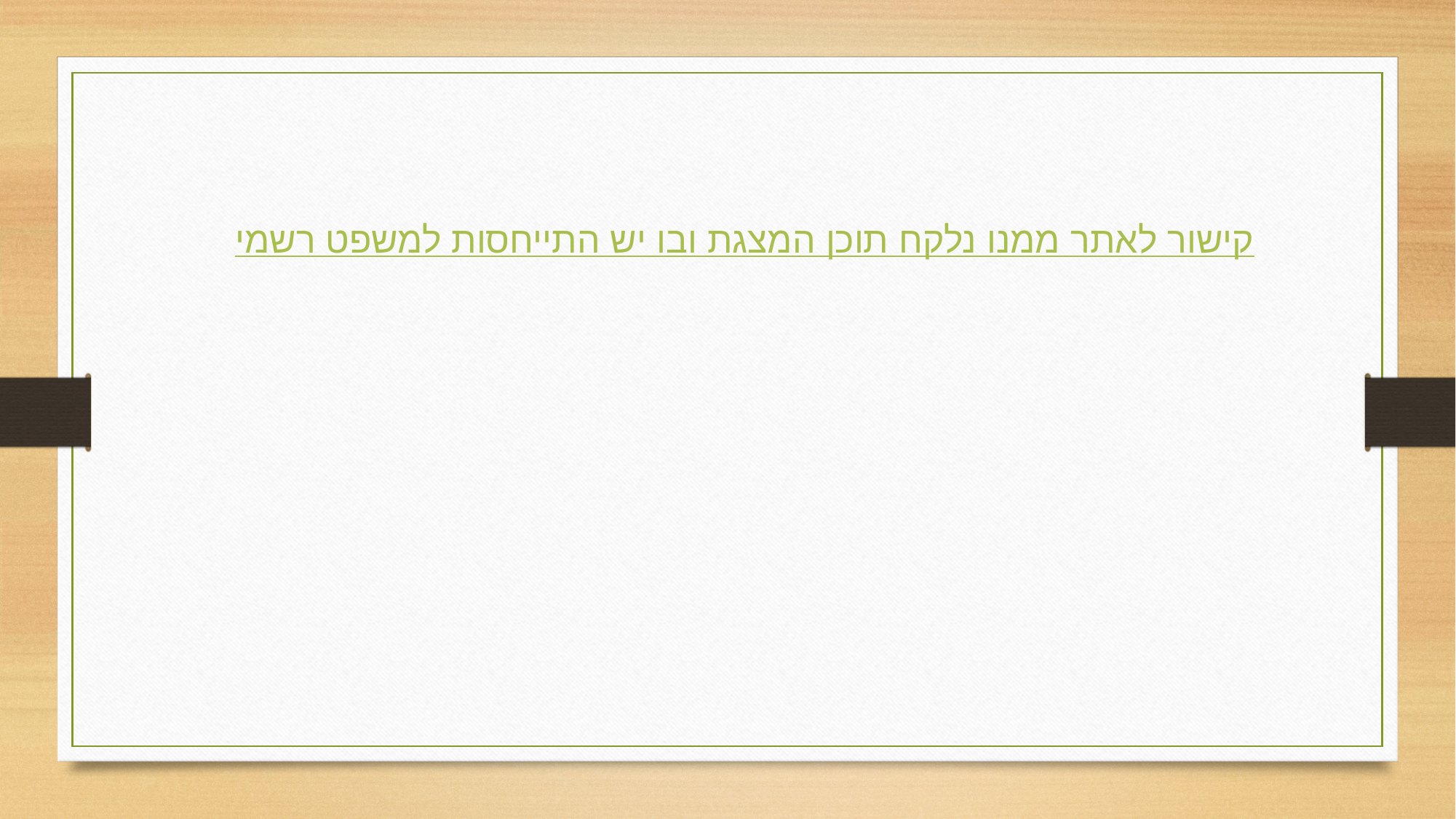

קישור לאתר ממנו נלקח תוכן המצגת ובו יש התייחסות למשפט רשמי